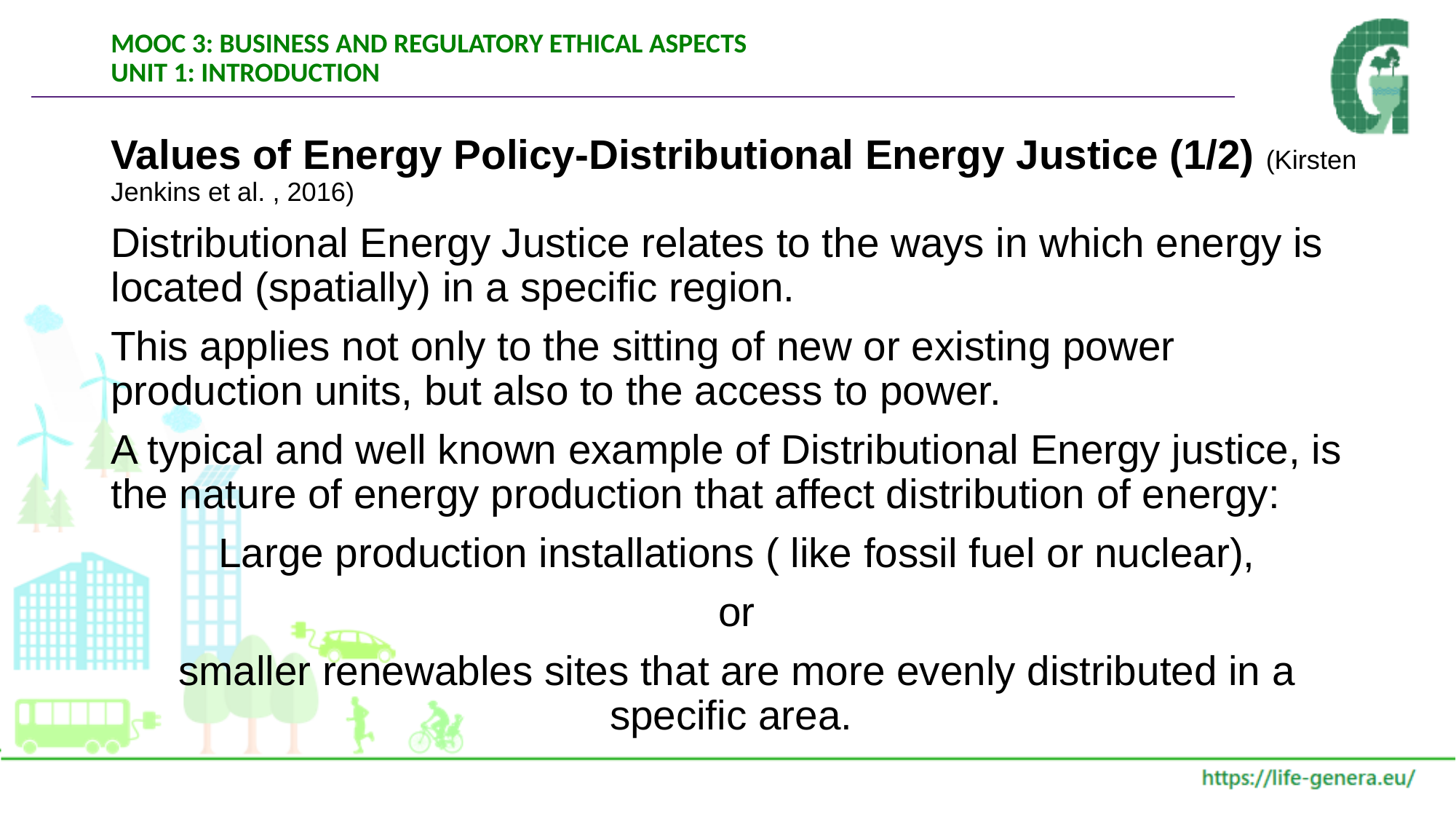

# MOOC 3: BUSINESS AND REGULATORY ETHICAL ASPECTS UNIT 1: INTRODUCTION
Values of Energy Policy-Distributional Energy Justice (1/2) (Kirsten Jenkins et al. , 2016)
Distributional Energy Justice relates to the ways in which energy is located (spatially) in a specific region.
This applies not only to the sitting of new or existing power production units, but also to the access to power.
A typical and well known example of Distributional Energy justice, is the nature of energy production that affect distribution of energy:
 Large production installations ( like fossil fuel or nuclear),
or
smaller renewables sites that are more evenly distributed in a specific area.